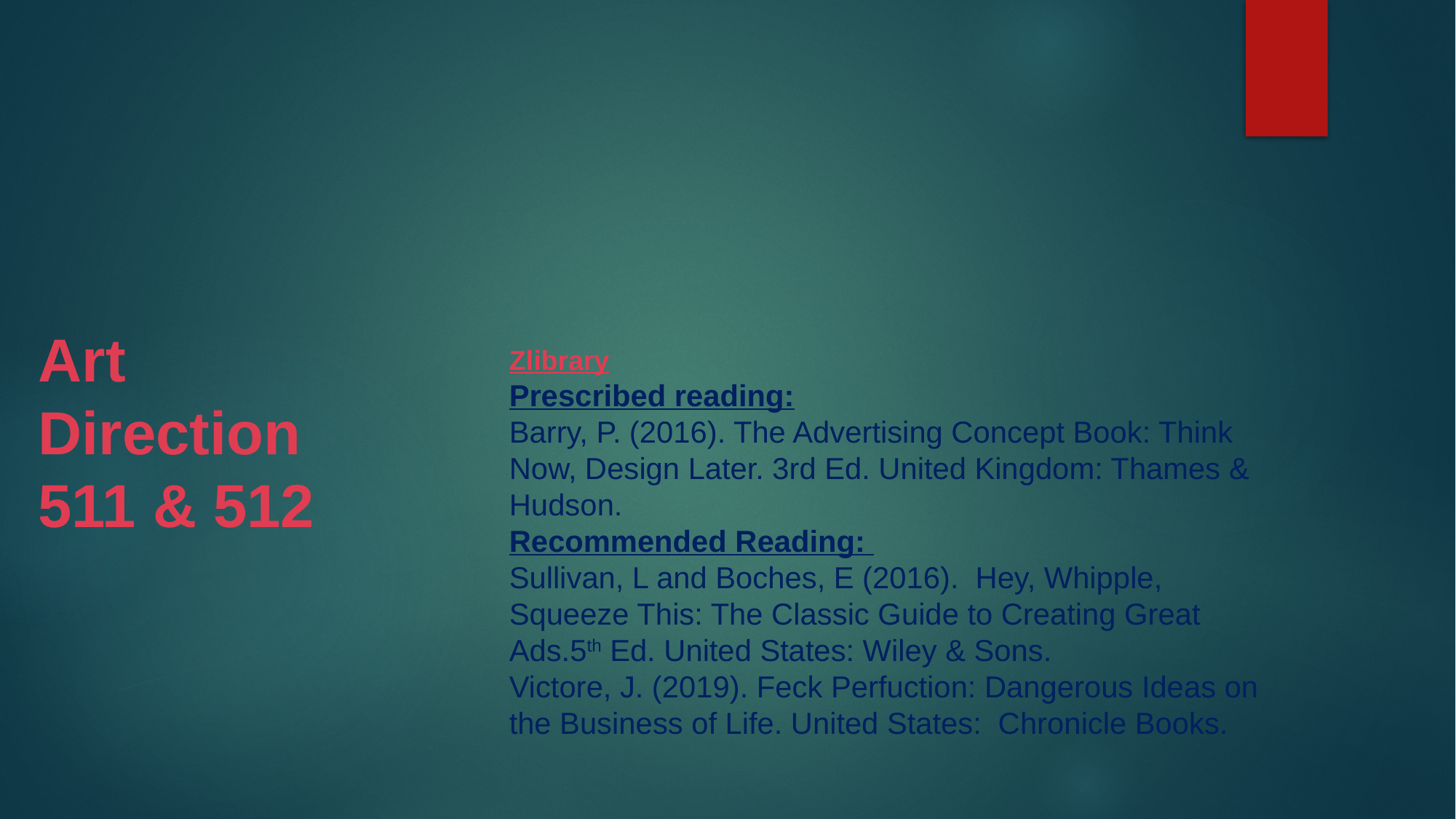

Art Direction 511 & 512
Zlibrary
Prescribed reading:
Barry, P. (2016). The Advertising Concept Book: Think Now, Design Later. 3rd Ed. United Kingdom: Thames & Hudson.
Recommended Reading:
Sullivan, L and Boches, E (2016).  Hey, Whipple, Squeeze This: The Classic Guide to Creating Great Ads.5th Ed. United States: Wiley & Sons.
Victore, J. (2019). Feck Perfuction: Dangerous Ideas on the Business of Life. United States:  Chronicle Books.